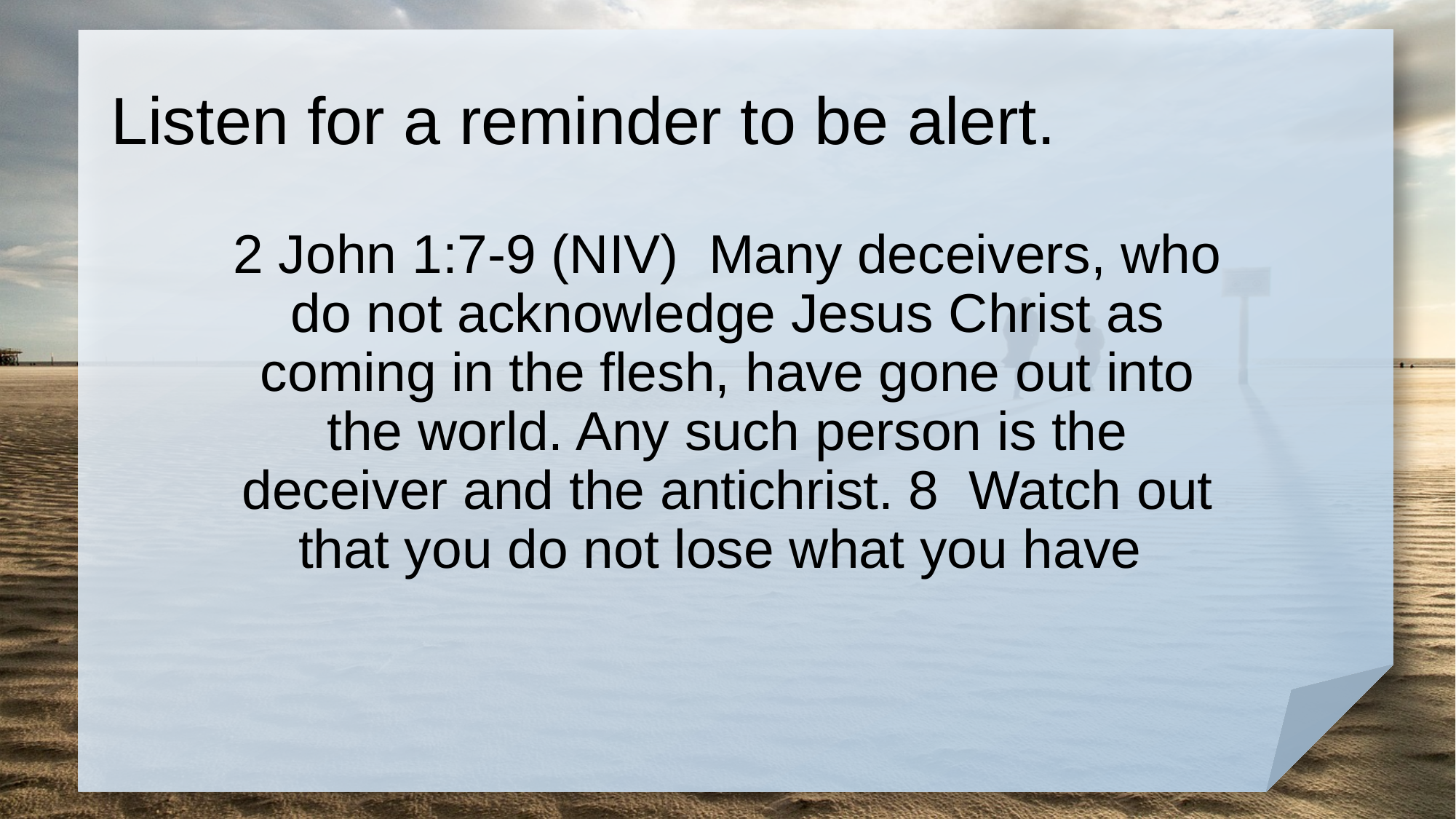

# Listen for a reminder to be alert.
2 John 1:7-9 (NIV)  Many deceivers, who do not acknowledge Jesus Christ as coming in the flesh, have gone out into the world. Any such person is the deceiver and the antichrist. 8  Watch out that you do not lose what you have